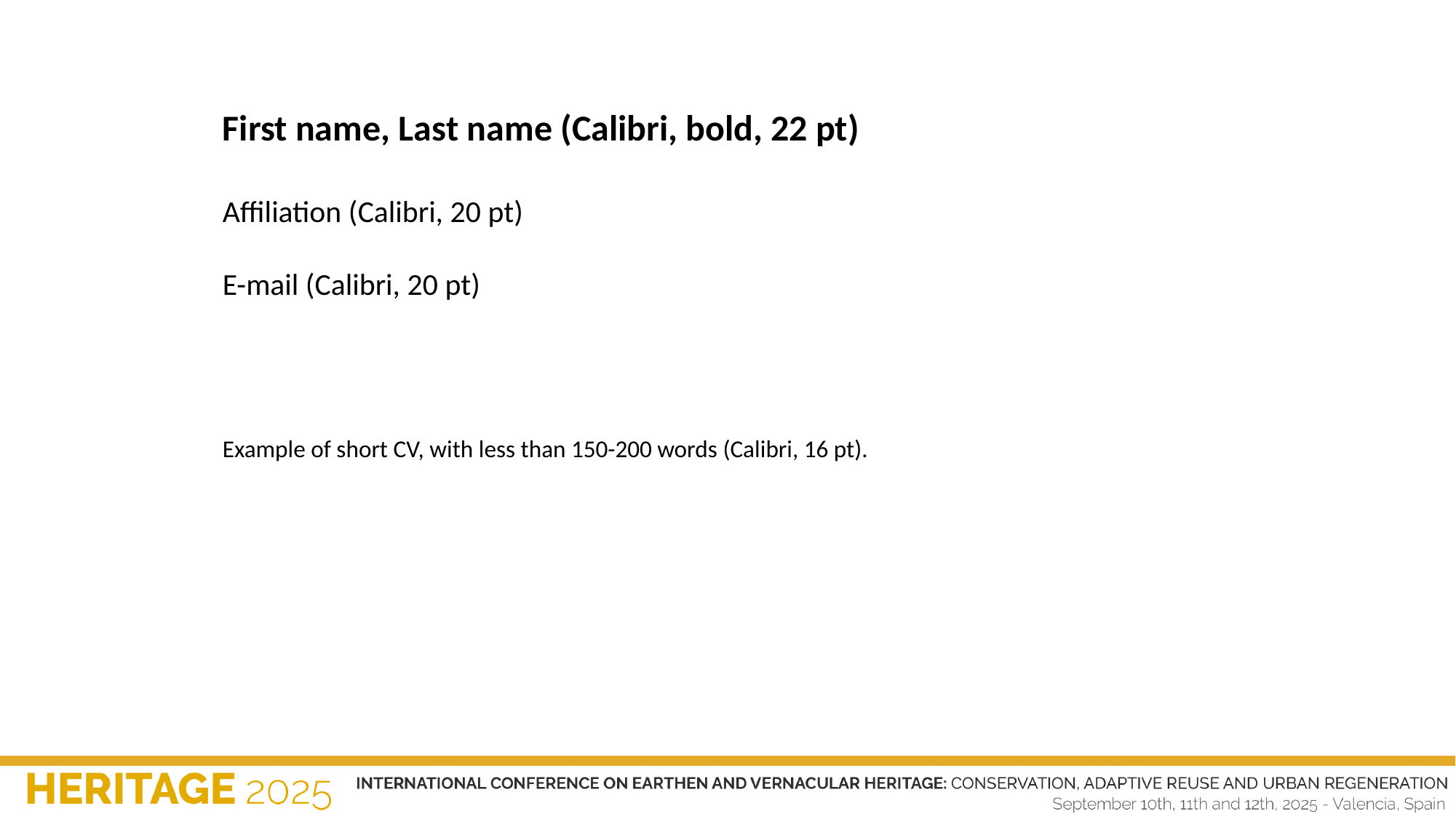

First name, Last name (Calibri, bold, 22 pt)

Affiliation (Calibri, 20 pt)

E-mail (Calibri, 20 pt)

Example of short CV, with less than 150-200 words (Calibri, 16 pt).